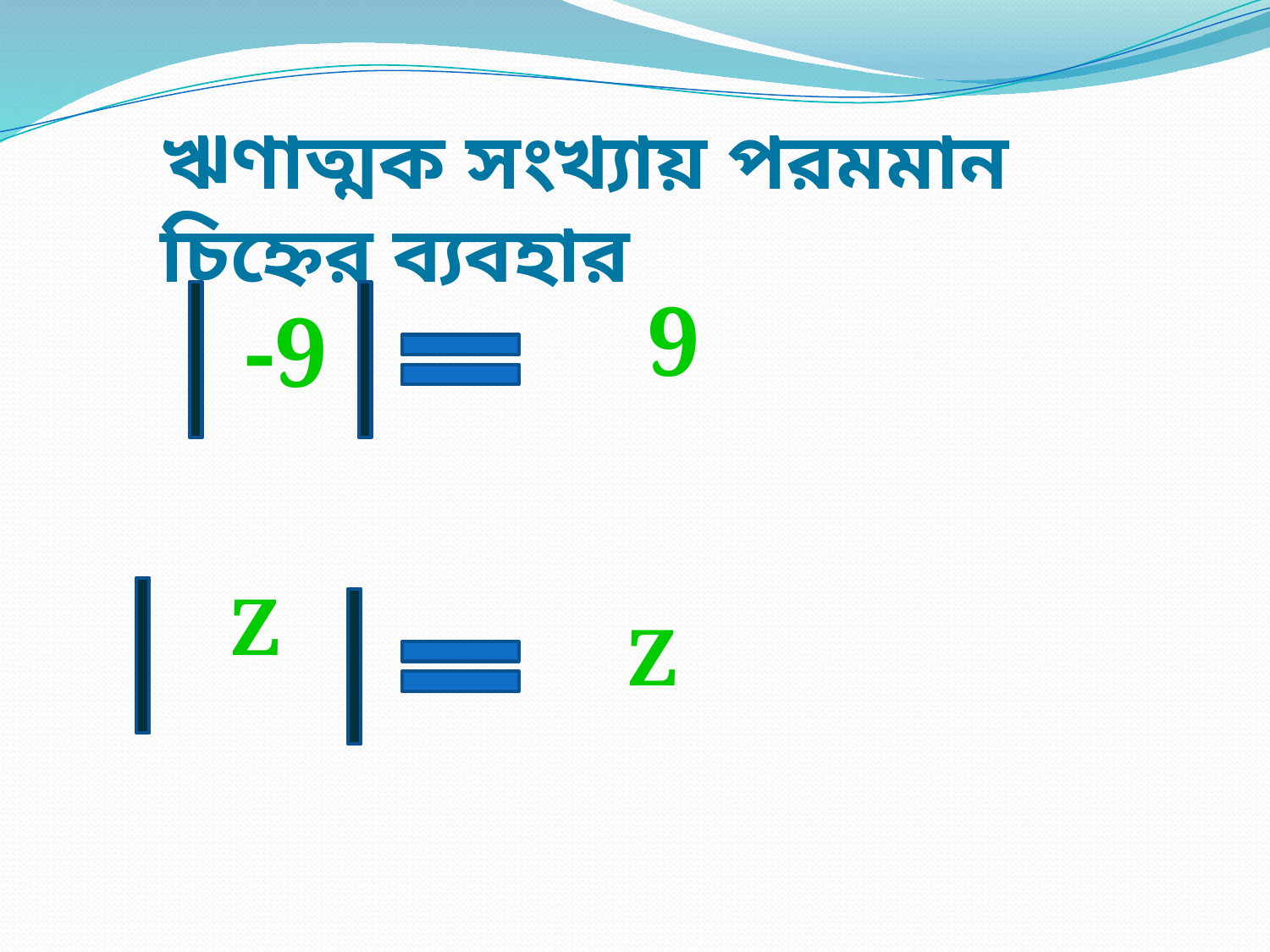

ঋণাত্মক সংখ্যায় পরমমান চিহ্নের ব্যবহার
9
-9

z
z